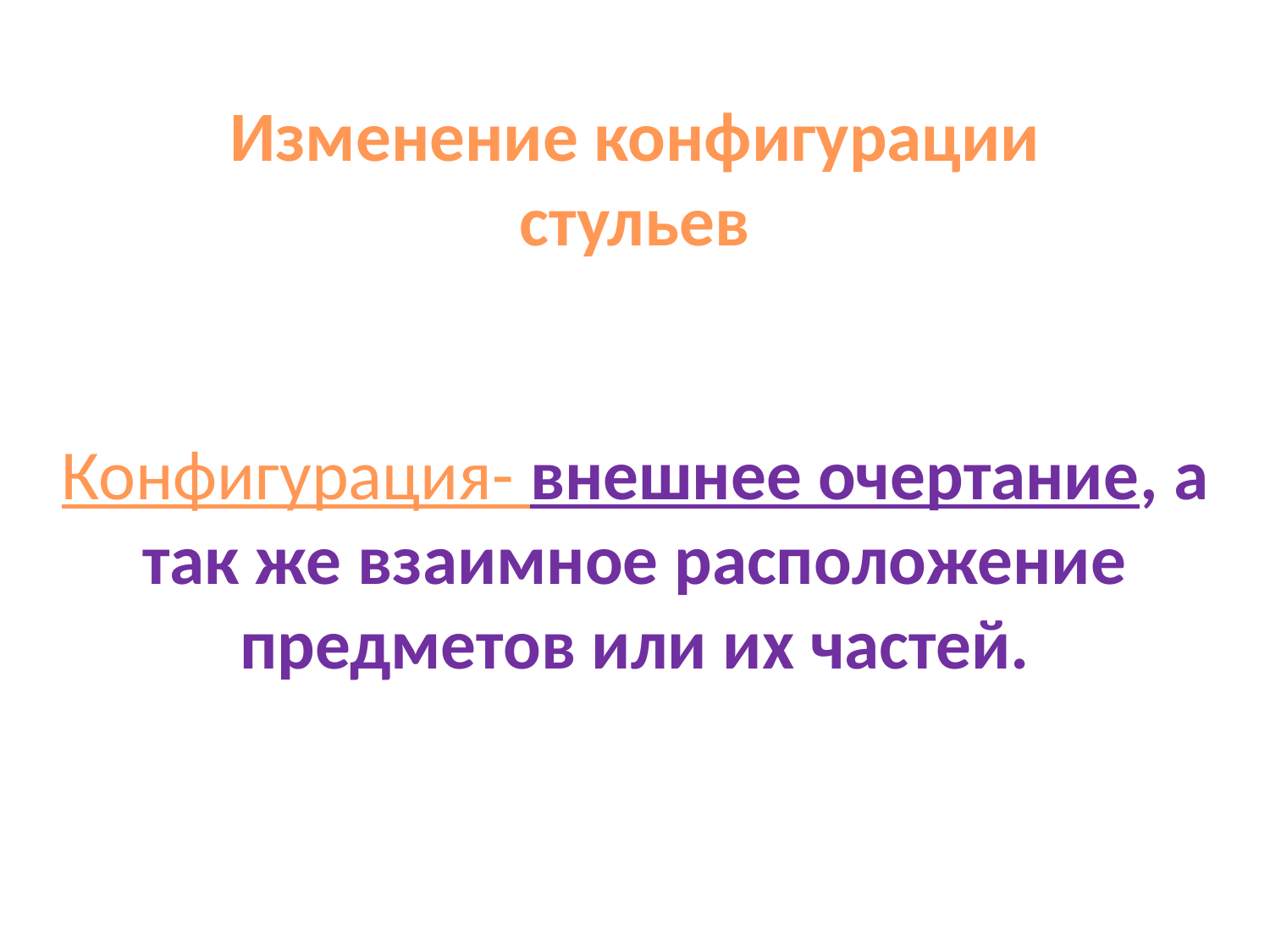

Изменение конфигурации
стульев

Конфигурация- внешнее очертание, а так же взаимное расположение предметов или их частей.